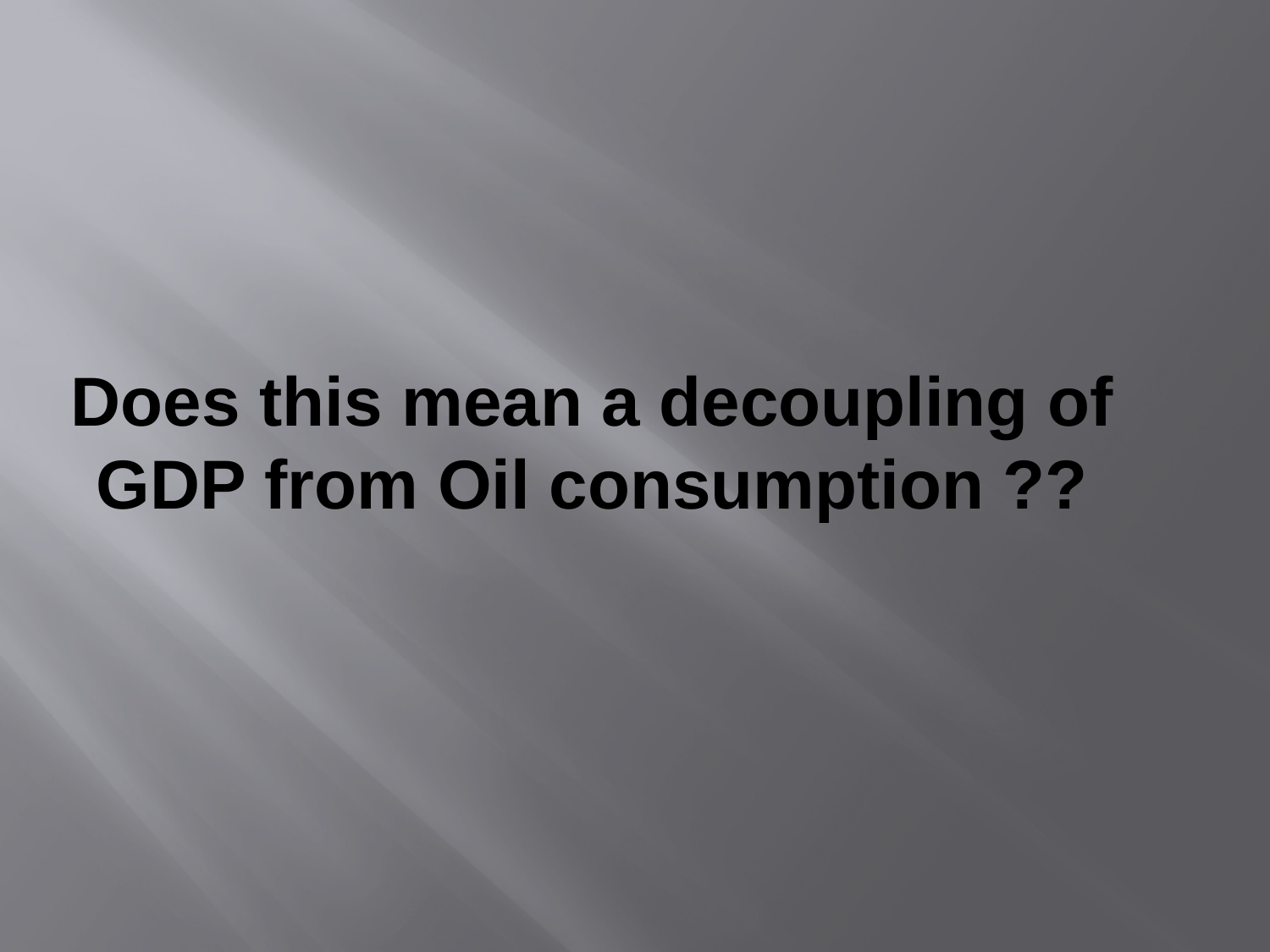

# Does this mean a decoupling of GDP from Oil consumption ??